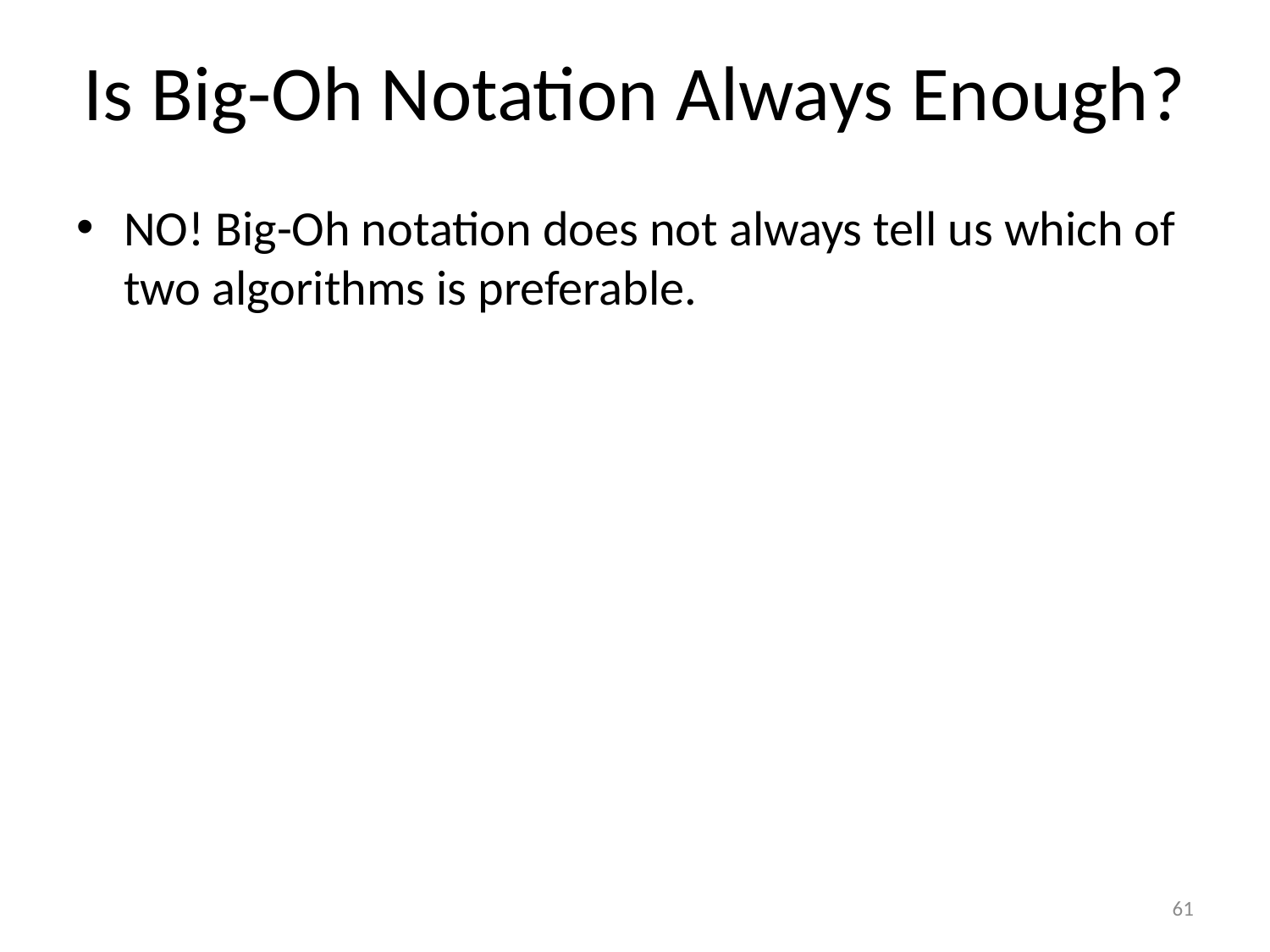

# Is Big-Oh Notation Always Enough?
NO! Big-Oh notation does not always tell us which of two algorithms is preferable.
61